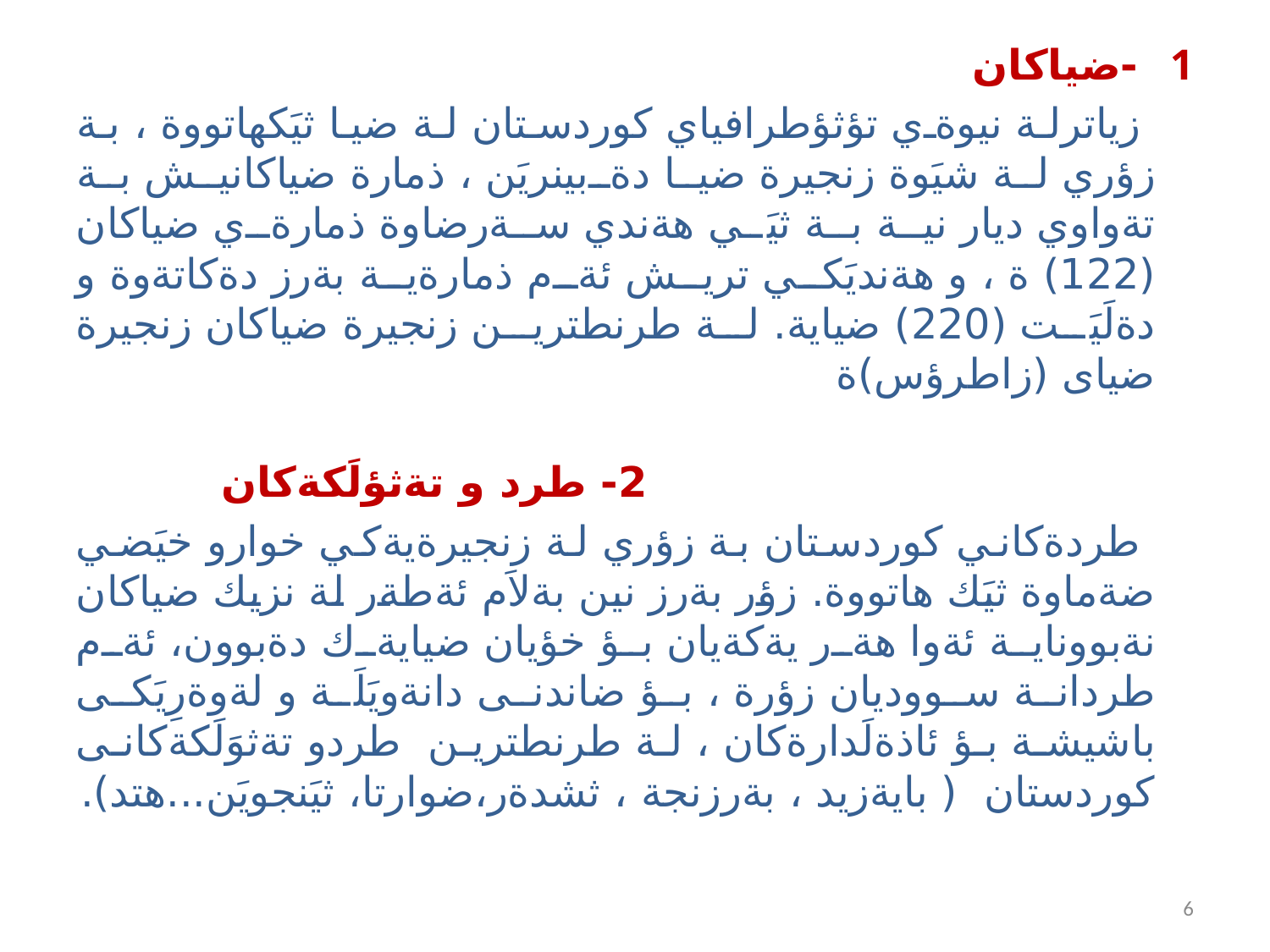

1   -ضياكان
    زياترلة نيوةي تؤثؤطرافياي كوردستان لة ضيا ثيَكهاتووة ، بة زؤري لة شيَوة زنجيرة ضيا دةبينريَن ، ذمارة ضياكانيش بة تةواوي ديار نية بة ثيَي هةندي سةرضاوة ذمارةي ضياكان (122) ة ، و هةنديَكي تريش ئةم ذمارةية بةرز دةكاتةوة و دةلَيَت (220) ضياية. لة طرنطترين زنجيرة ضياكان زنجيرة ضياى (زاطرؤس)ة
                                                                                                                          2- طرد و تةثؤلَكةكان
    طردةكاني كوردستان بة زؤري لة زنجيرةيةكي خوارو خيَضي ضةماوة ثيَك هاتووة. زؤر بةرز نين بةلاَم ئةطةر لة نزيك ضياكان نةبووناية ئةوا هةر يةكةيان بؤ خؤيان ضيايةك دةبوون، ئةم طردانة سووديان زؤرة ، بؤ ضاندنى دانةويَلَة و لةوةرِيَكى باشيشة بؤ ئاذةلَدارةكان ، لة طرنطترين  طردو تةثوَلَكةكانى كوردستان  ( بايةزيد ، بةرزنجة ، ثشدةر،ضوارتا، ثيَنجويَن...هتد).

6